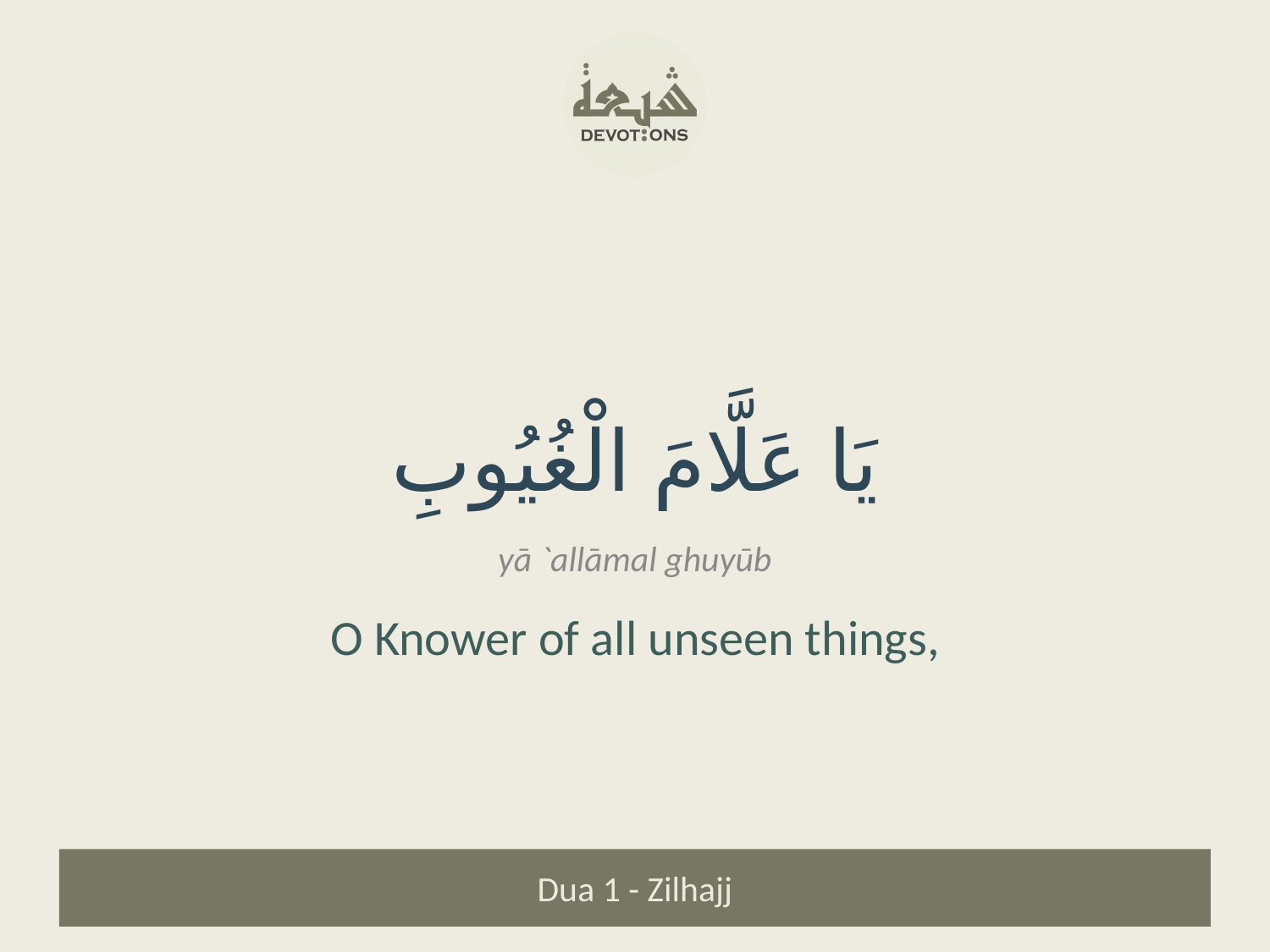

يَا عَلَّامَ الْغُيُوبِ
yā `allāmal ghuyūb
O Knower of all unseen things,
Dua 1 - Zilhajj